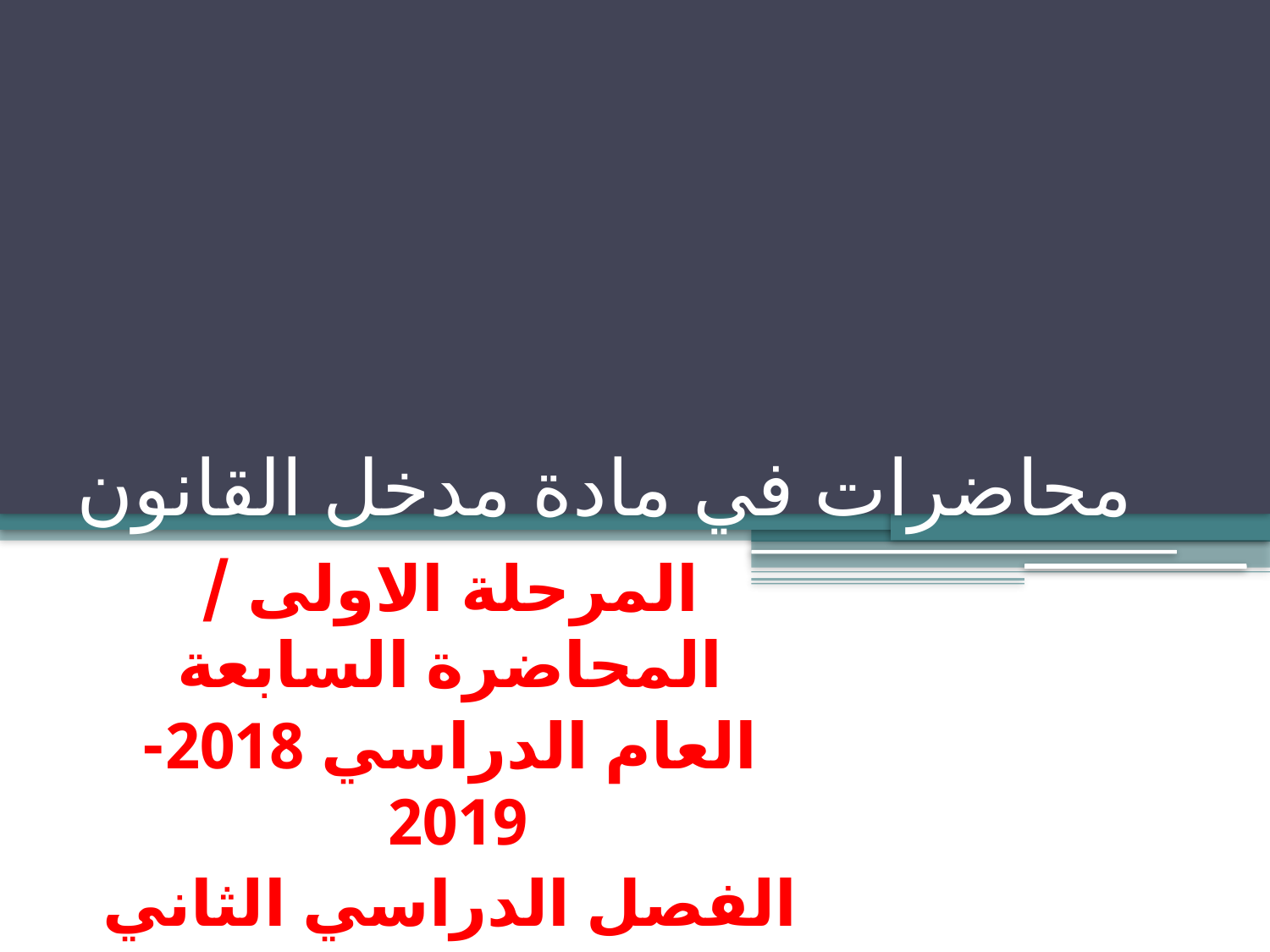

# محاضرات في مادة مدخل القانون
المرحلة الاولى / المحاضرة السابعة
العام الدراسي 2018-2019
الفصل الدراسي الثاني
م. زهراء مبروك عبد الله الربيعي